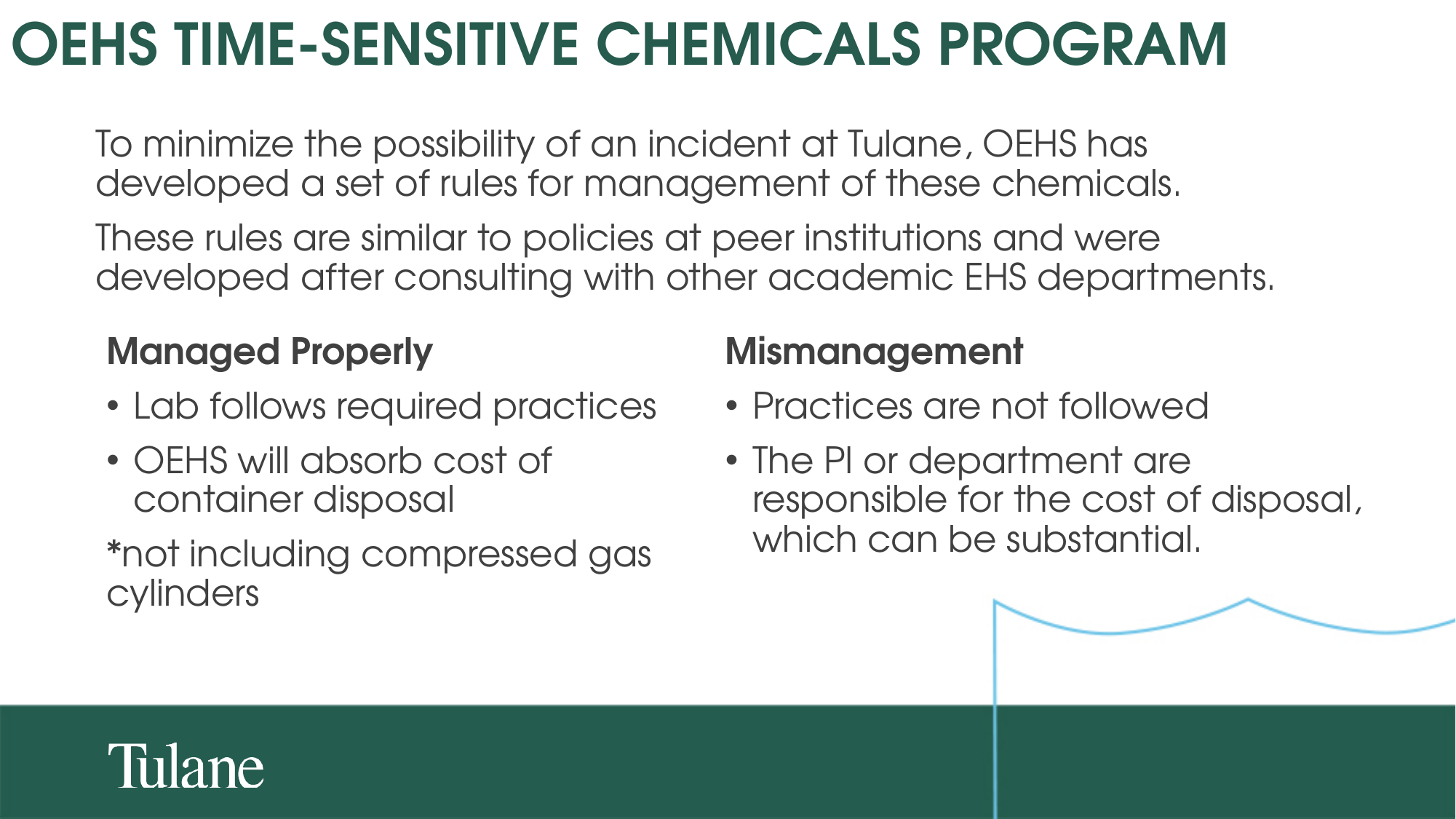

OEHS Time-sensitive Chemicals Program
To minimize the possibility of an incident at Tulane, OEHS has developed a set of rules for management of these chemicals.
These rules are similar to policies at peer institutions and were developed after consulting with other academic EHS departments.
Managed Properly
Lab follows required practices
OEHS will absorb cost of container disposal
*not including compressed gas cylinders
Mismanagement
Practices are not followed
The PI or department are responsible for the cost of disposal, which can be substantial.